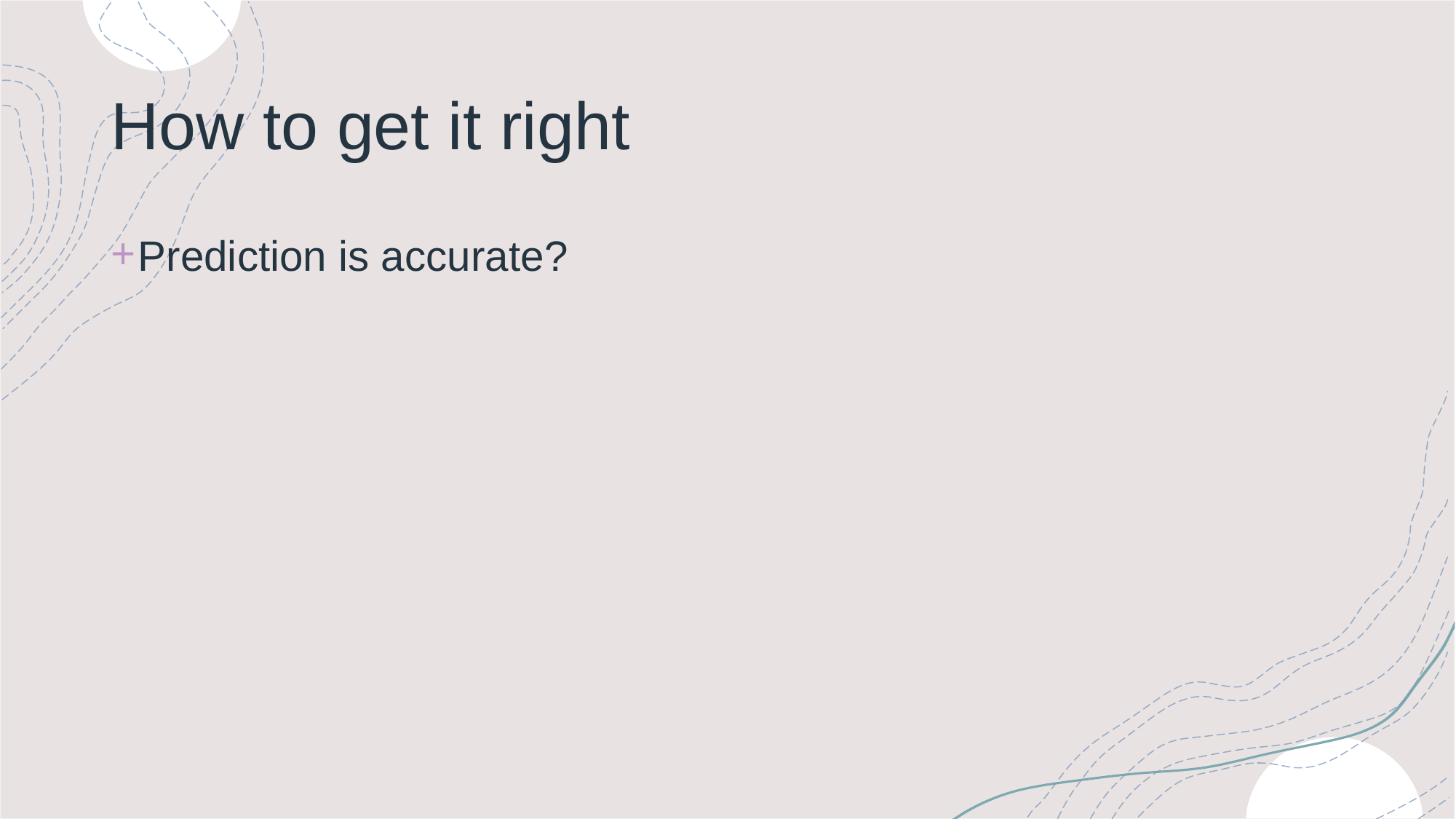

# How to get it right
Prediction is accurate?